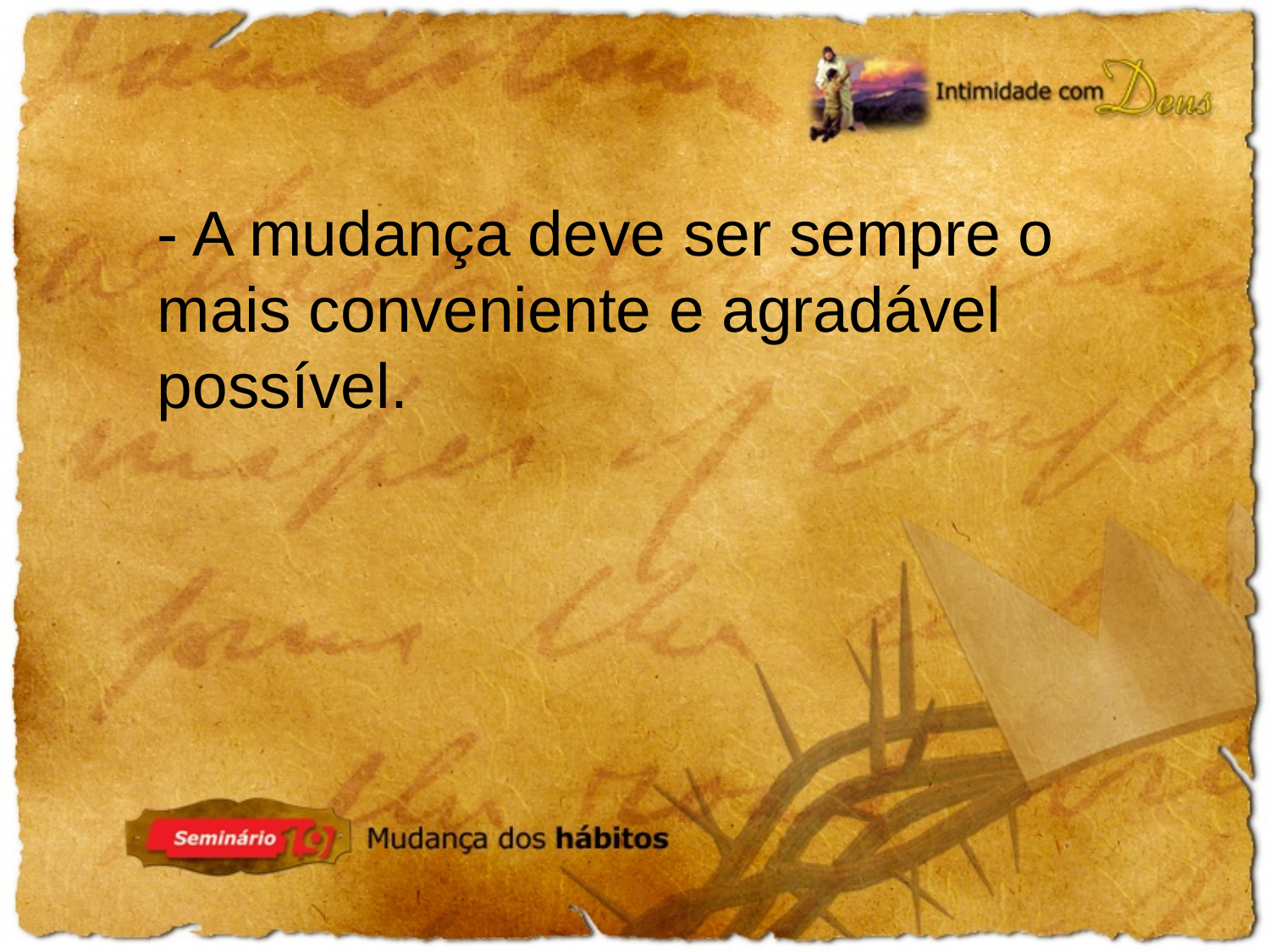

- A mudança deve ser sempre o mais conveniente e agradável possível.